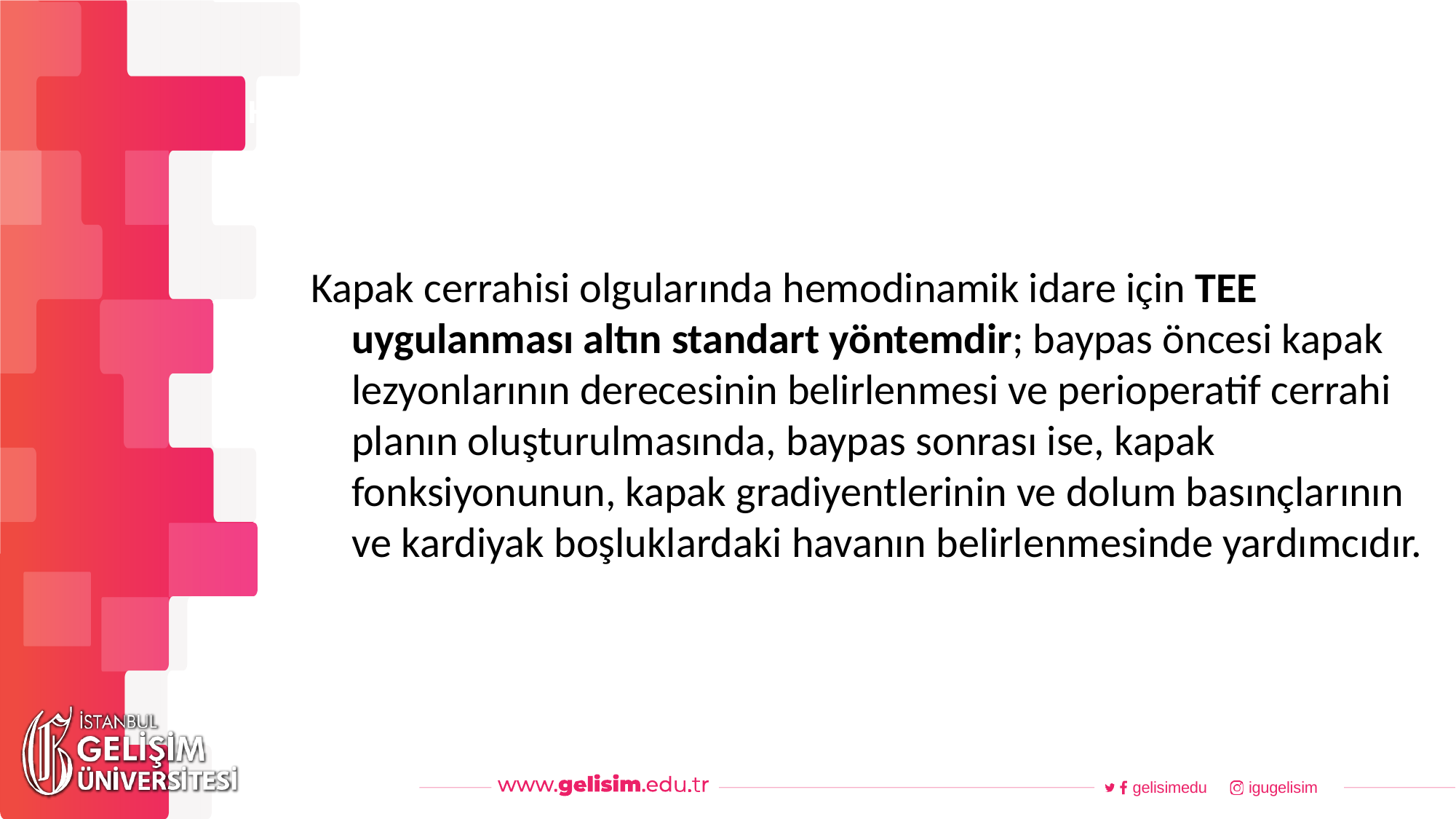

#
Haftalık Akış
Kapak cerrahisi olgularında hemodinamik idare için TEE uygulanması altın standart yöntemdir; baypas öncesi kapak lezyonlarının derecesinin belirlenmesi ve perioperatif cerrahi planın oluşturulmasında, baypas sonrası ise, kapak fonksiyonunun, kapak gradiyentlerinin ve dolum basınçlarının ve kardiyak boşluklardaki havanın belirlenmesinde yardımcıdır.

gelisimedu
igugelisim